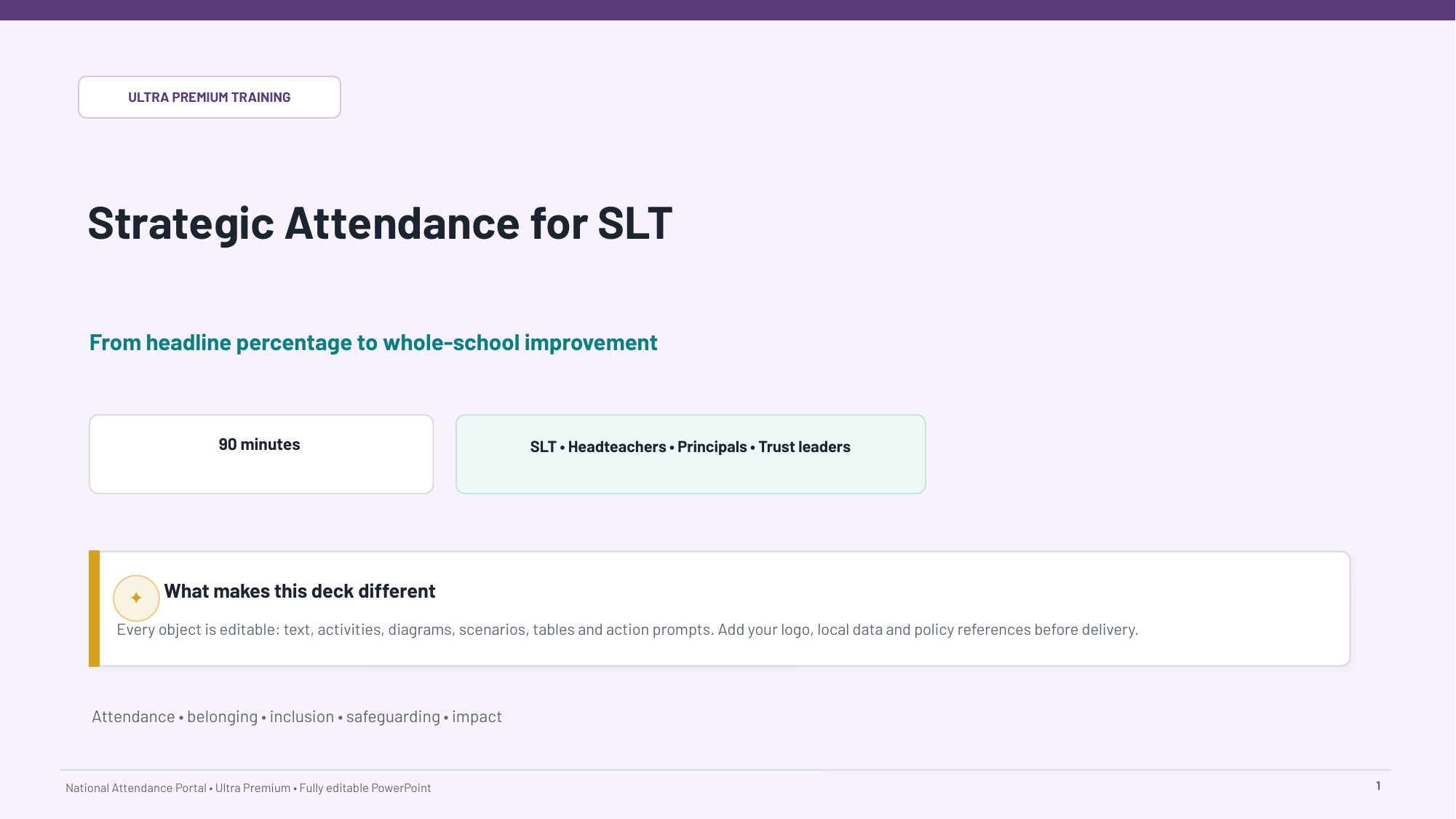

ULTRA PREMIUM TRAINING
Strategic Attendance for SLT
From headline percentage to whole-school improvement

SLT • Headteachers • Principals • Trust leaders
90 minutes

What makes this deck different

✦
Every object is editable: text, activities, diagrams, scenarios, tables and action prompts. Add your logo, local data and policy references before delivery.
Attendance • belonging • inclusion • safeguarding • impact

1
National Attendance Portal • Ultra Premium • Fully editable PowerPoint